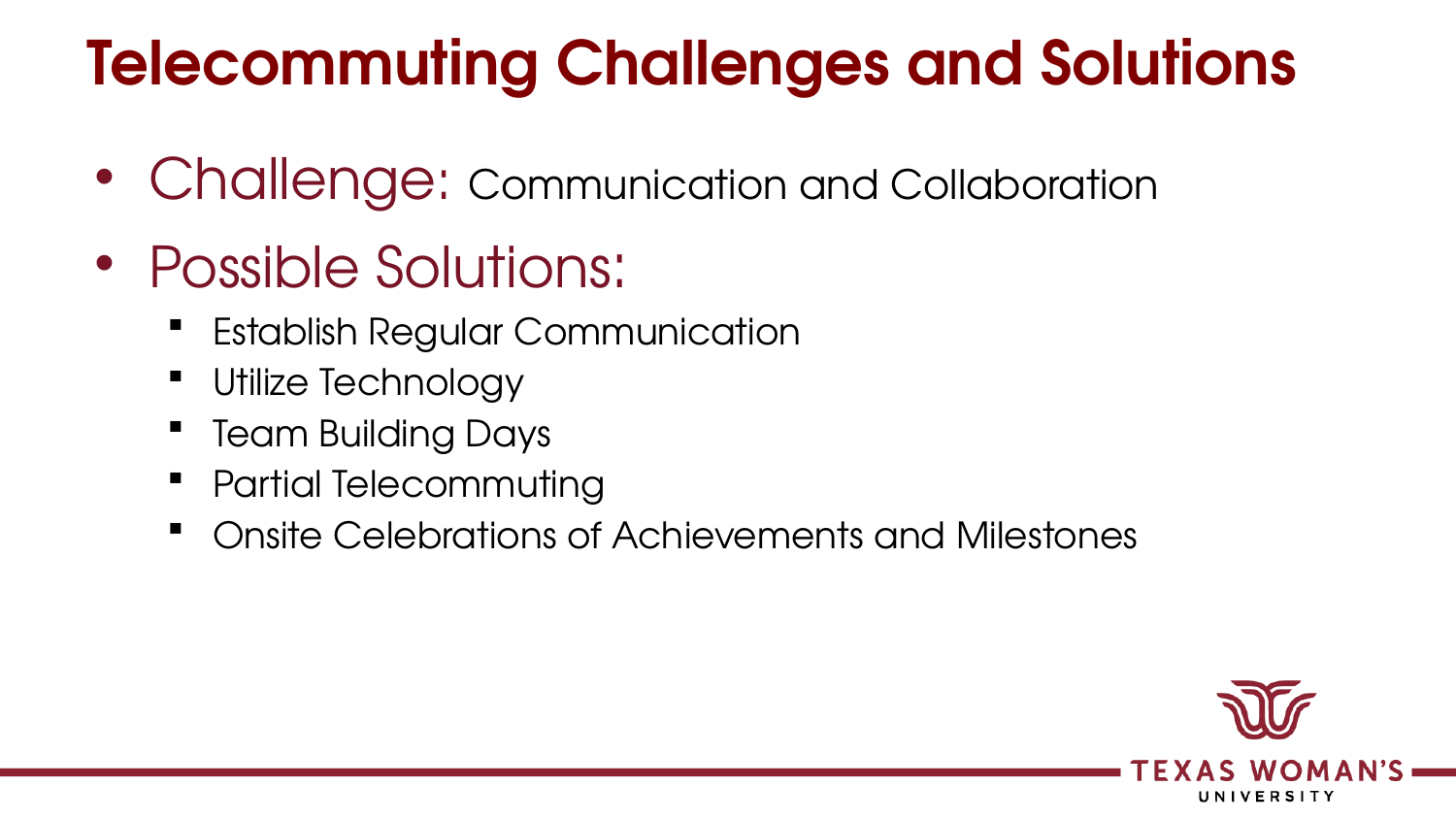

# Telecommuting Challenges and Solutions
Challenge: Communication and Collaboration
Possible Solutions:
Establish Regular Communication
Utilize Technology
Team Building Days
Partial Telecommuting
Onsite Celebrations of Achievements and Milestones